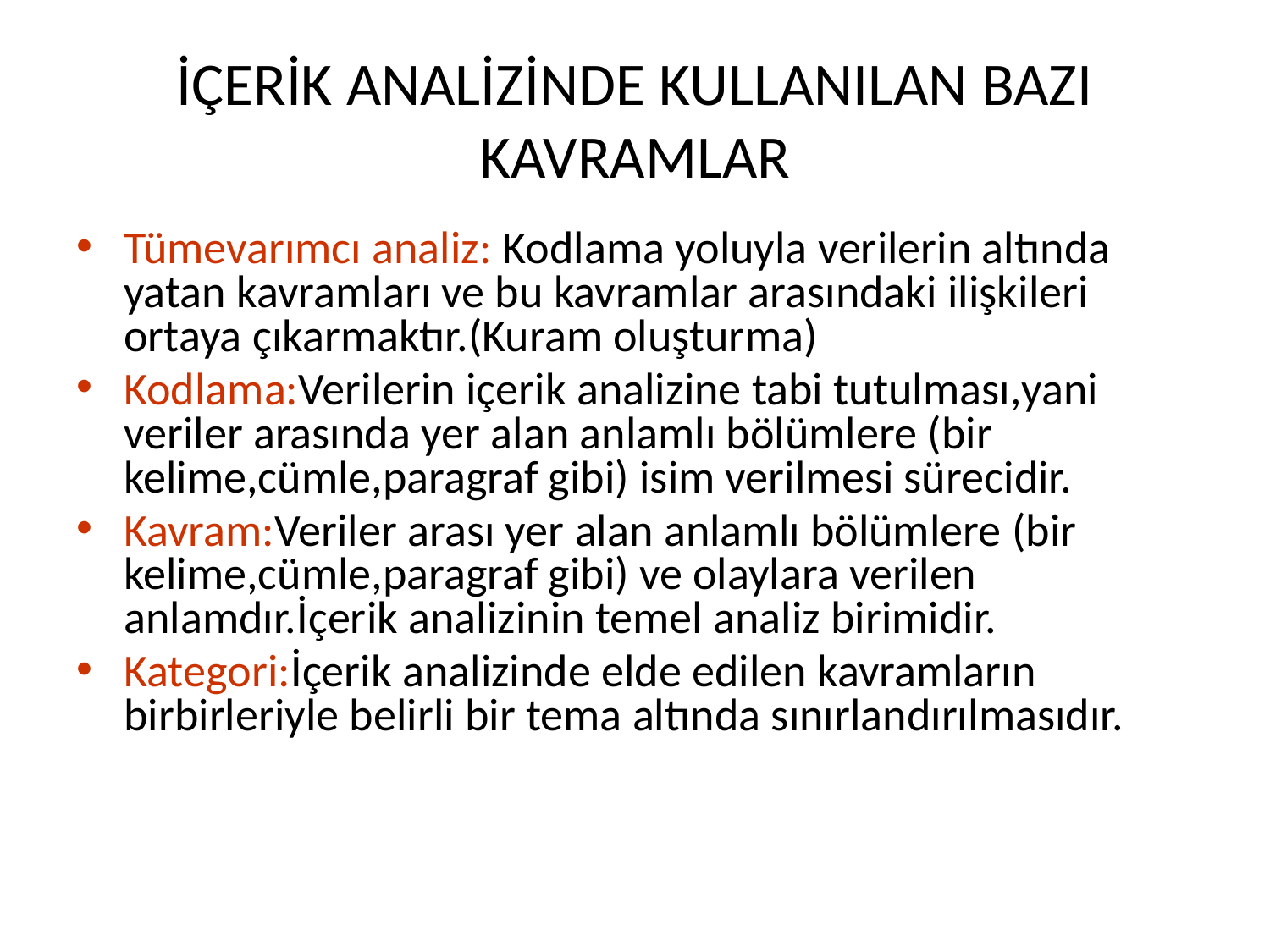

# İÇERİK ANALİZİNDE KULLANILAN BAZI KAVRAMLAR
Tümevarımcı analiz: Kodlama yoluyla verilerin altında yatan kavramları ve bu kavramlar arasındaki ilişkileri ortaya çıkarmaktır.(Kuram oluşturma)
Kodlama:Verilerin içerik analizine tabi tutulması,yani veriler arasında yer alan anlamlı bölümlere (bir kelime,cümle,paragraf gibi) isim verilmesi sürecidir.
Kavram:Veriler arası yer alan anlamlı bölümlere (bir kelime,cümle,paragraf gibi) ve olaylara verilen anlamdır.İçerik analizinin temel analiz birimidir.
Kategori:İçerik analizinde elde edilen kavramların birbirleriyle belirli bir tema altında sınırlandırılmasıdır.